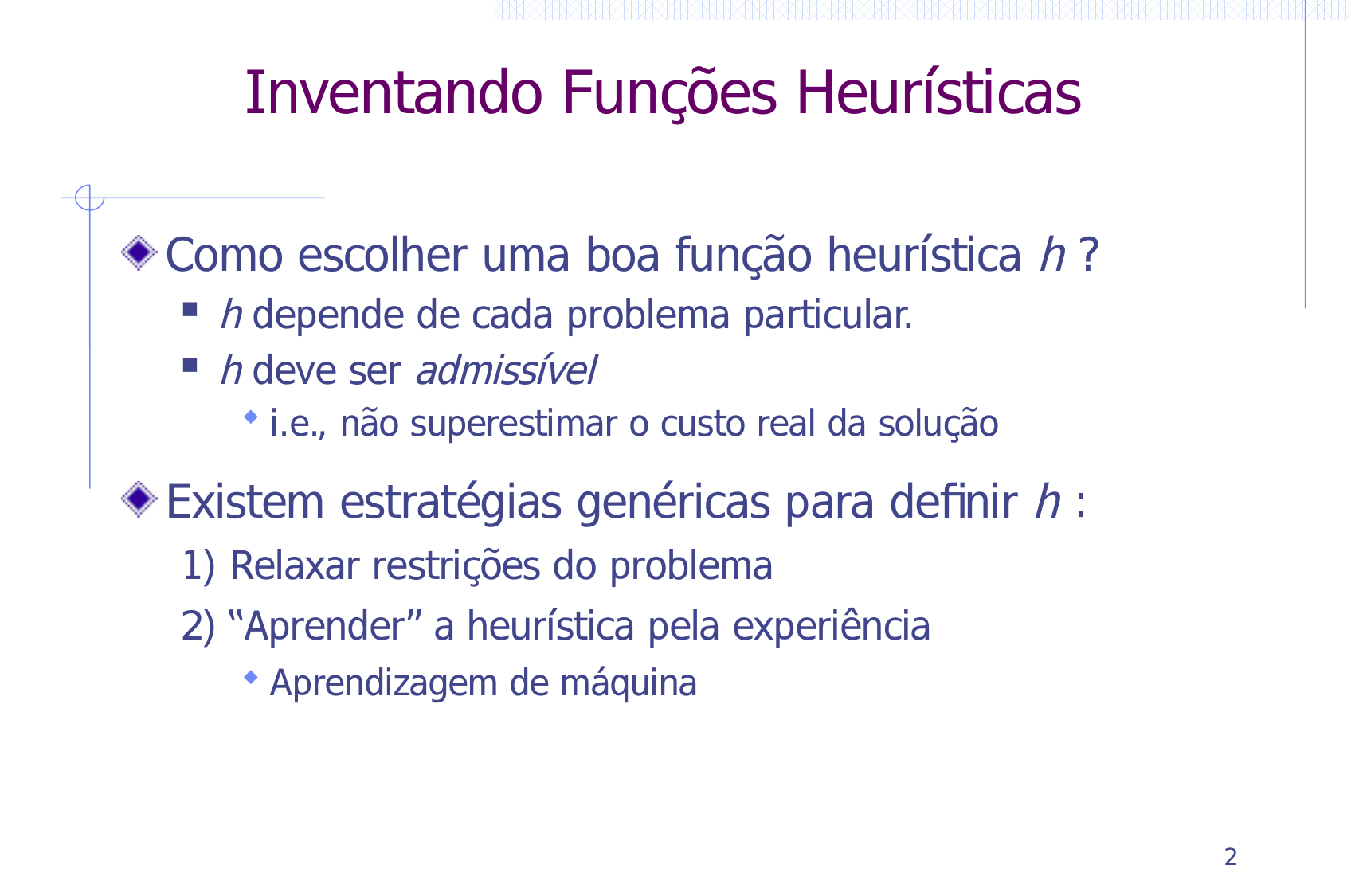

# Inventando Funções Heurísticas
Como escolher uma boa função heurística h ?
h depende de cada problema particular.
h deve ser admissível
i.e., não superestimar o custo real da solução
Existem estratégias genéricas para definir h :
1) Relaxar restrições do problema
2) “Aprender” a heurística pela experiência
Aprendizagem de máquina
2